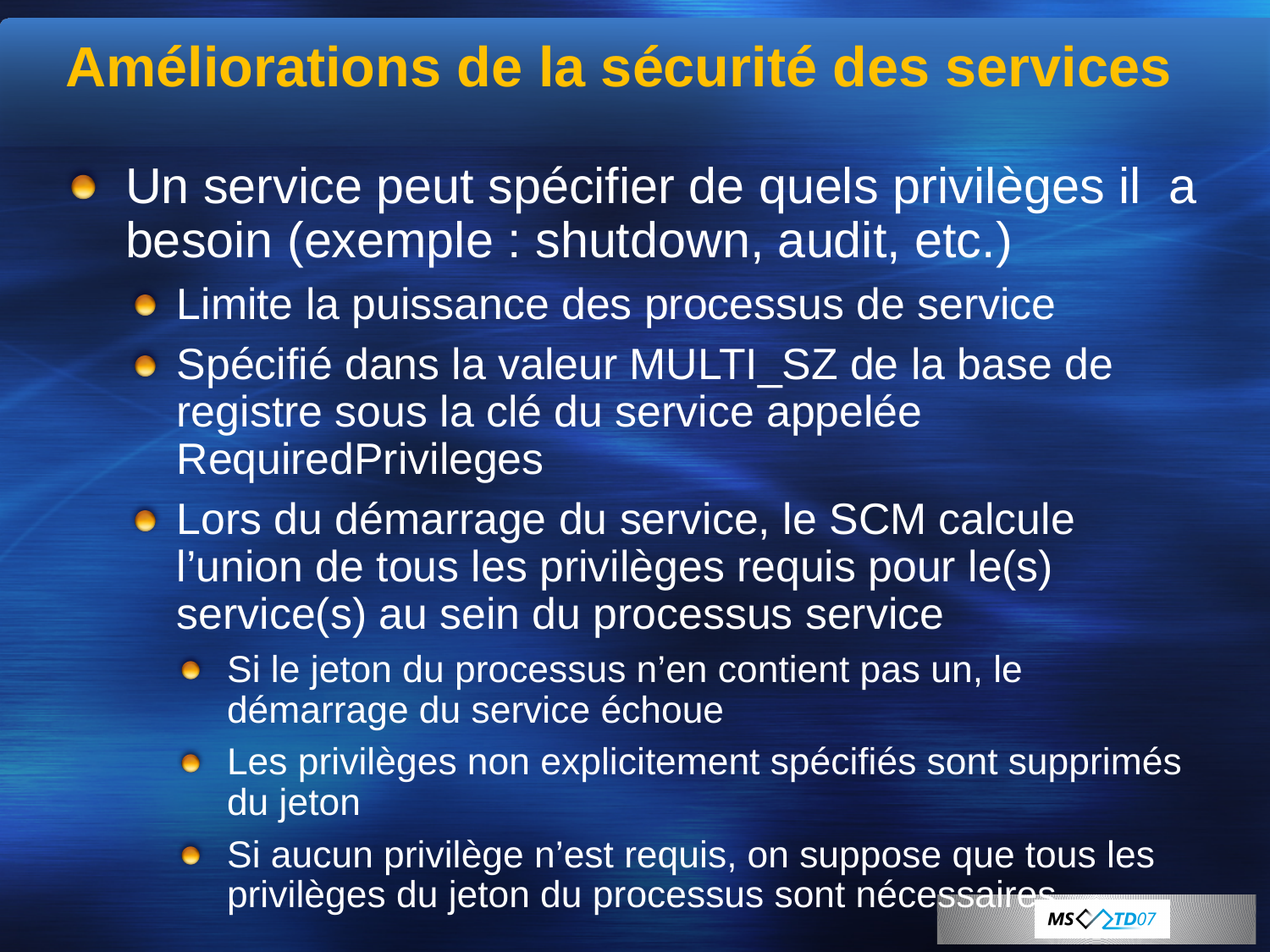

# Améliorations de la sécurité des services
Un service peut spécifier de quels privilèges il  a besoin (exemple : shutdown, audit, etc.)
Limite la puissance des processus de service
Spécifié dans la valeur MULTI_SZ de la base de registre sous la clé du service appelée RequiredPrivileges
Lors du démarrage du service, le SCM calcule l’union de tous les privilèges requis pour le(s) service(s) au sein du processus service
Si le jeton du processus n’en contient pas un, le démarrage du service échoue
Les privilèges non explicitement spécifiés sont supprimés du jeton
Si aucun privilège n’est requis, on suppose que tous les privilèges du jeton du processus sont nécessaires